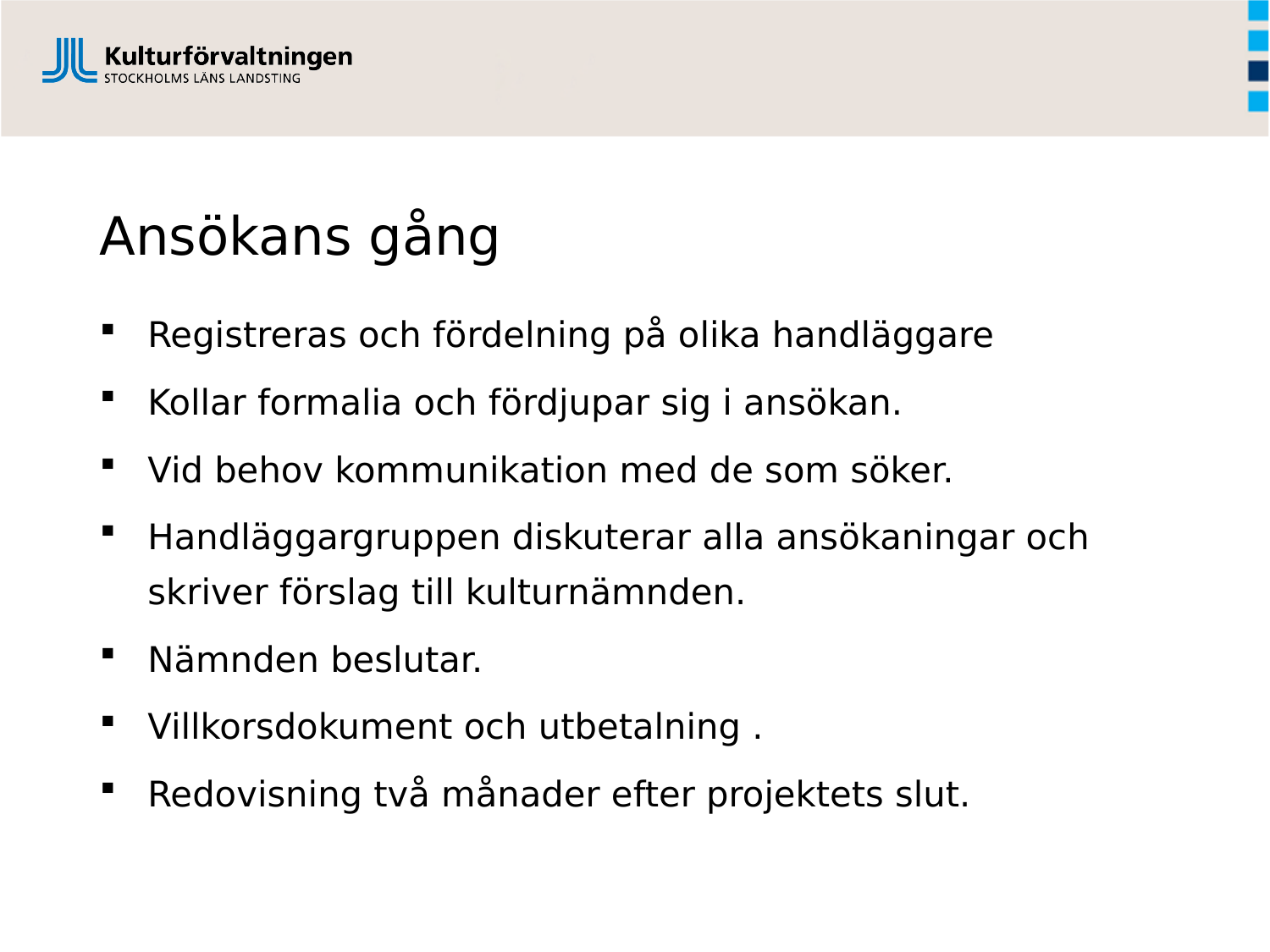

# Ansökans gång
Registreras och fördelning på olika handläggare
Kollar formalia och fördjupar sig i ansökan.
Vid behov kommunikation med de som söker.
Handläggargruppen diskuterar alla ansökaningar och skriver förslag till kulturnämnden.
Nämnden beslutar.
Villkorsdokument och utbetalning .
Redovisning två månader efter projektets slut.